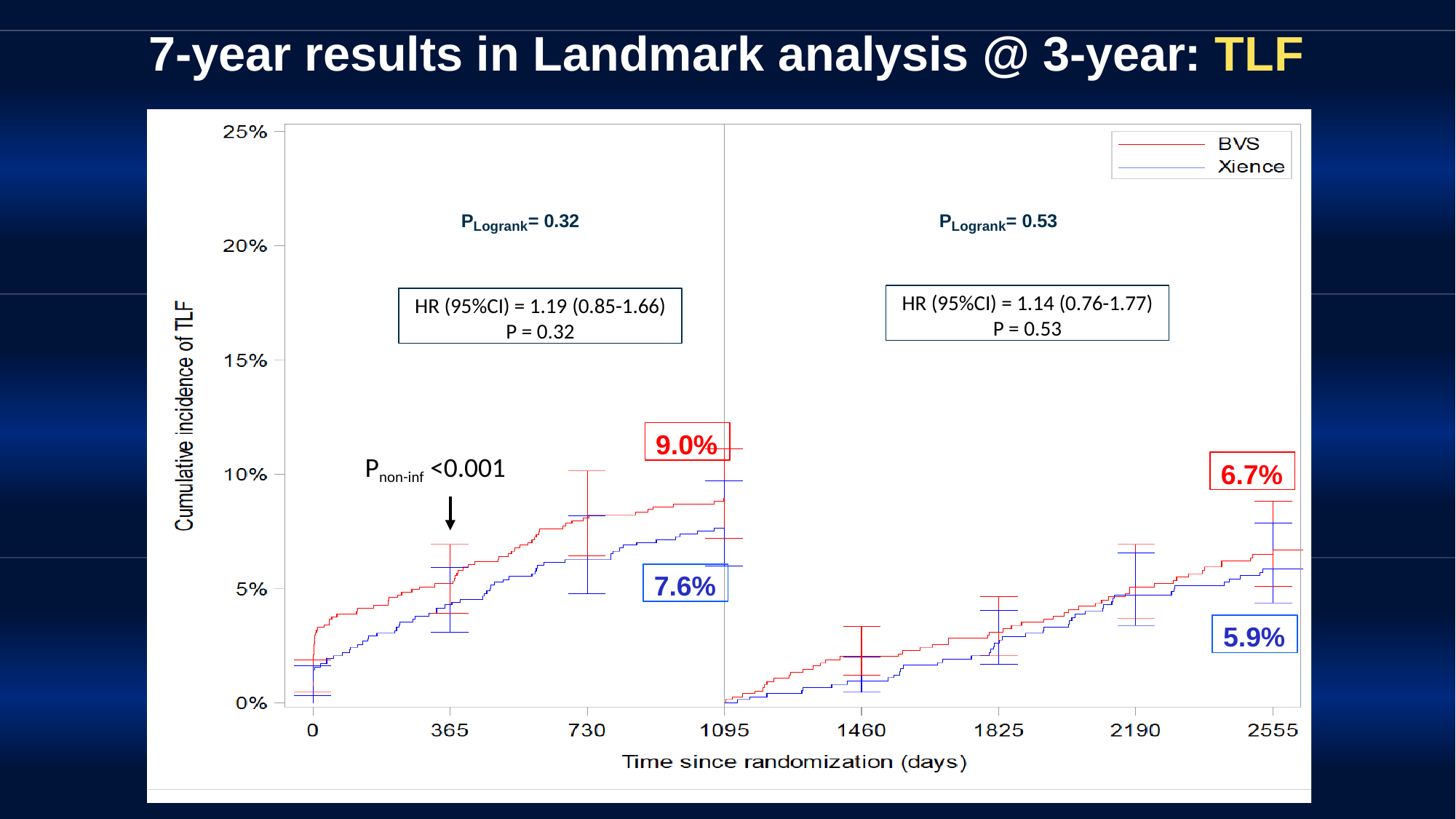

# 7-year results in Landmark analysis @ 3-year: TLF

PLogrank= 0.32
PLogrank= 0.53
HR (95%CI) = 1.14 (0.76-1.77)
P = 0.53
HR (95%CI) = 1.19 (0.85-1.66)
P = 0.32
9.0%
Pnon-inf <0.001
6.7%

7.6%
5.9%